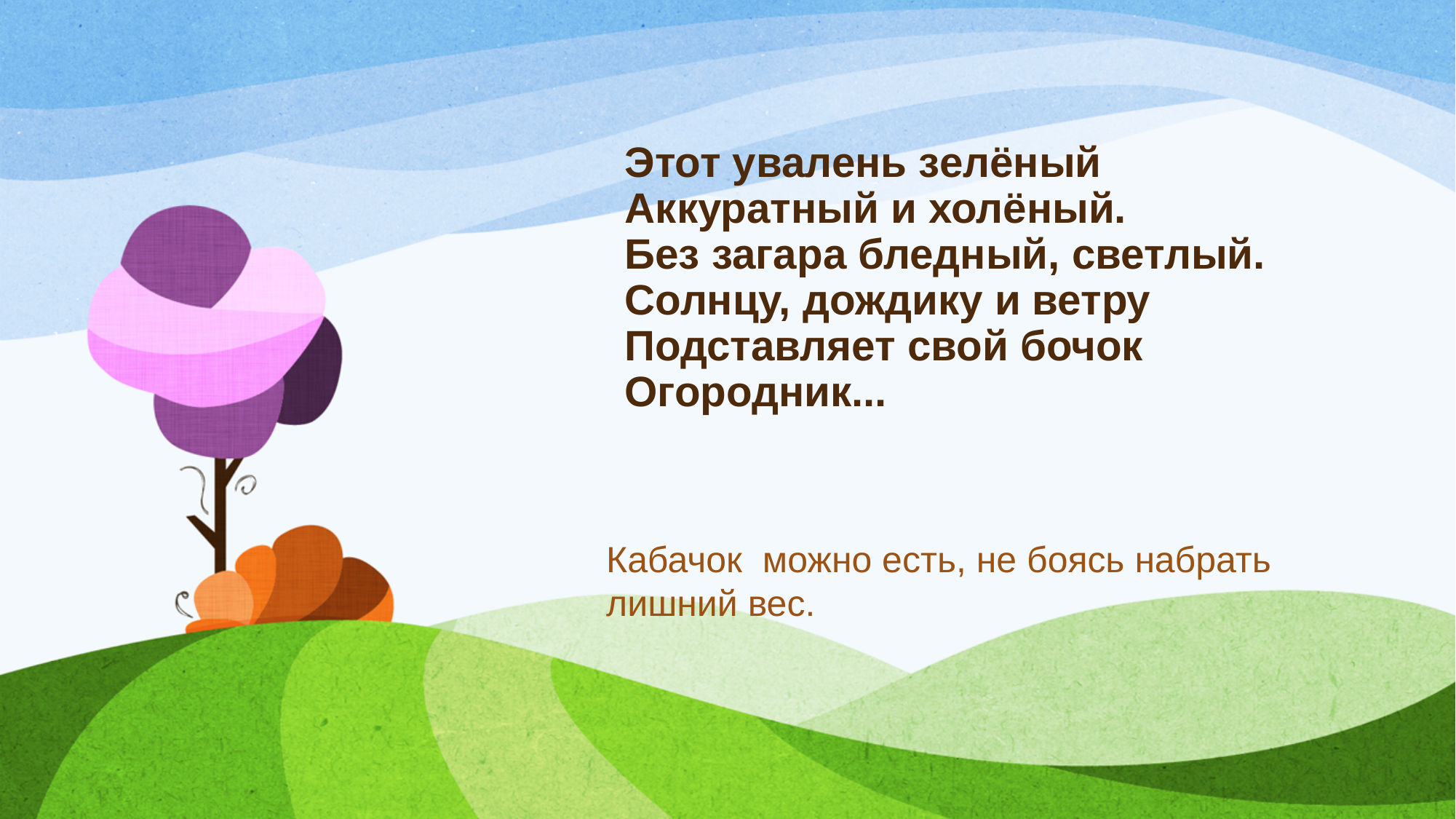

# Этот увалень зелёный Аккуратный и холёный. Без загара бледный, светлый. Солнцу, дождику и ветру Подставляет свой бочок Огородник...
Кабачок  можно есть, не боясь набрать лишний вес.